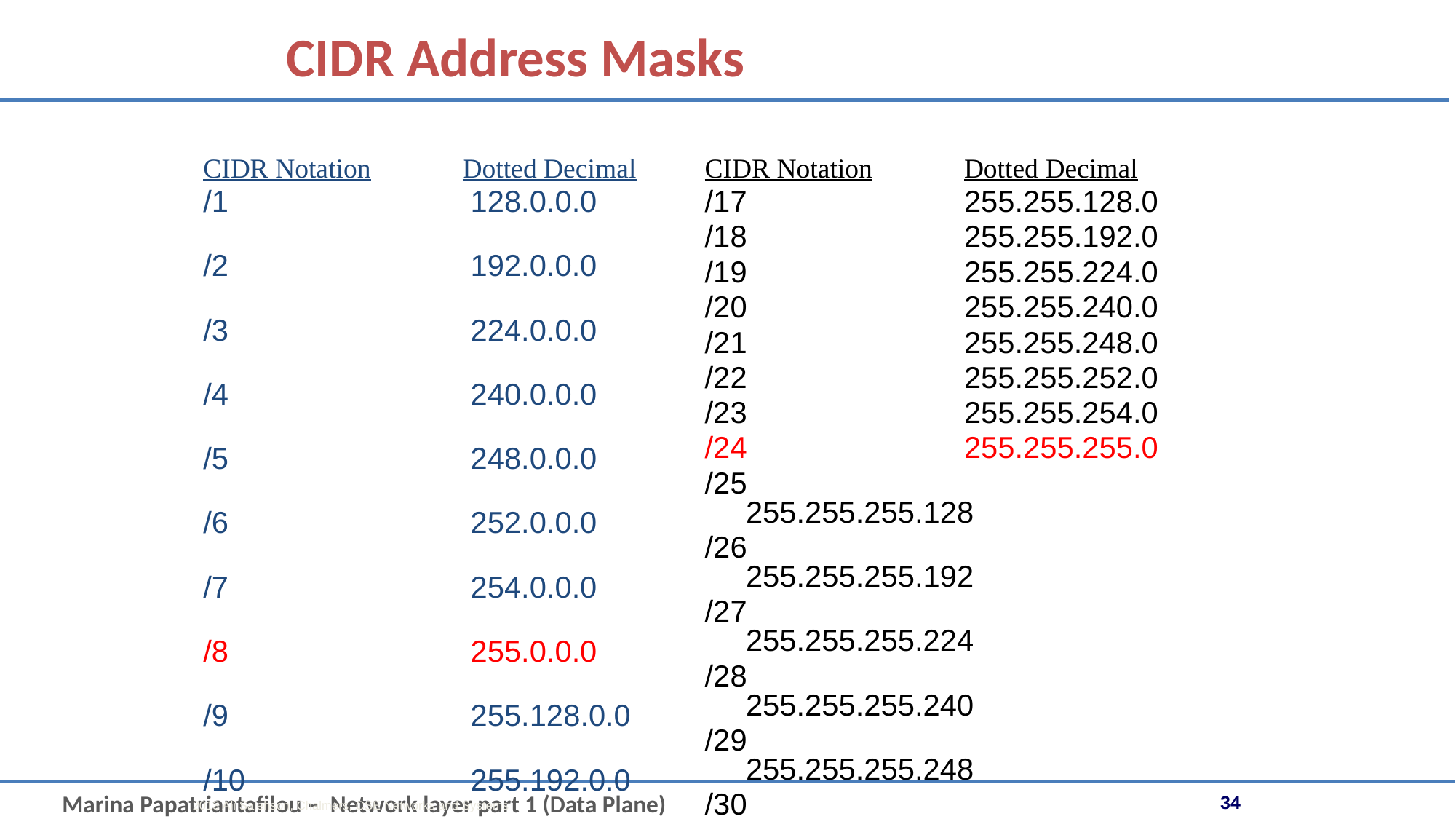

# CIDR Address Masks

CIDR Notation	Dotted Decimal
/1 		              128.0.0.0
/2 		              192.0.0.0
/3 		              224.0.0.0
/4 		              240.0.0.0
/5 		              248.0.0.0
/6 		              252.0.0.0
/7 		              254.0.0.0
/8 		              255.0.0.0
/9 		              255.128.0.0
/10 	              255.192.0.0
/11 	              255.224.0.0
/12 	              255.240.0.0
/13 	              255.248.0.0
/14 	              255.252.0.0
/15 	              255.254.0.0
/16 	              255.255.0.0
CIDR Notation	Dotted Decimal
/17 		255.255.128.0
/18 		255.255.192.0
/19 		255.255.224.0
/20 		255.255.240.0
/21 		255.255.248.0
/22 		255.255.252.0
/23 		255.255.254.0
/24 		255.255.255.0
/25 		255.255.255.128
/26		255.255.255.192
/27		255.255.255.224
/28		255.255.255.240
/29		255.255.255.248
/30		255.255.255.252
/31		255.255.255.254
/32		255.255.255.255
 34
2013 Ali Salehson, Chalmers, CSE Networks and Systems